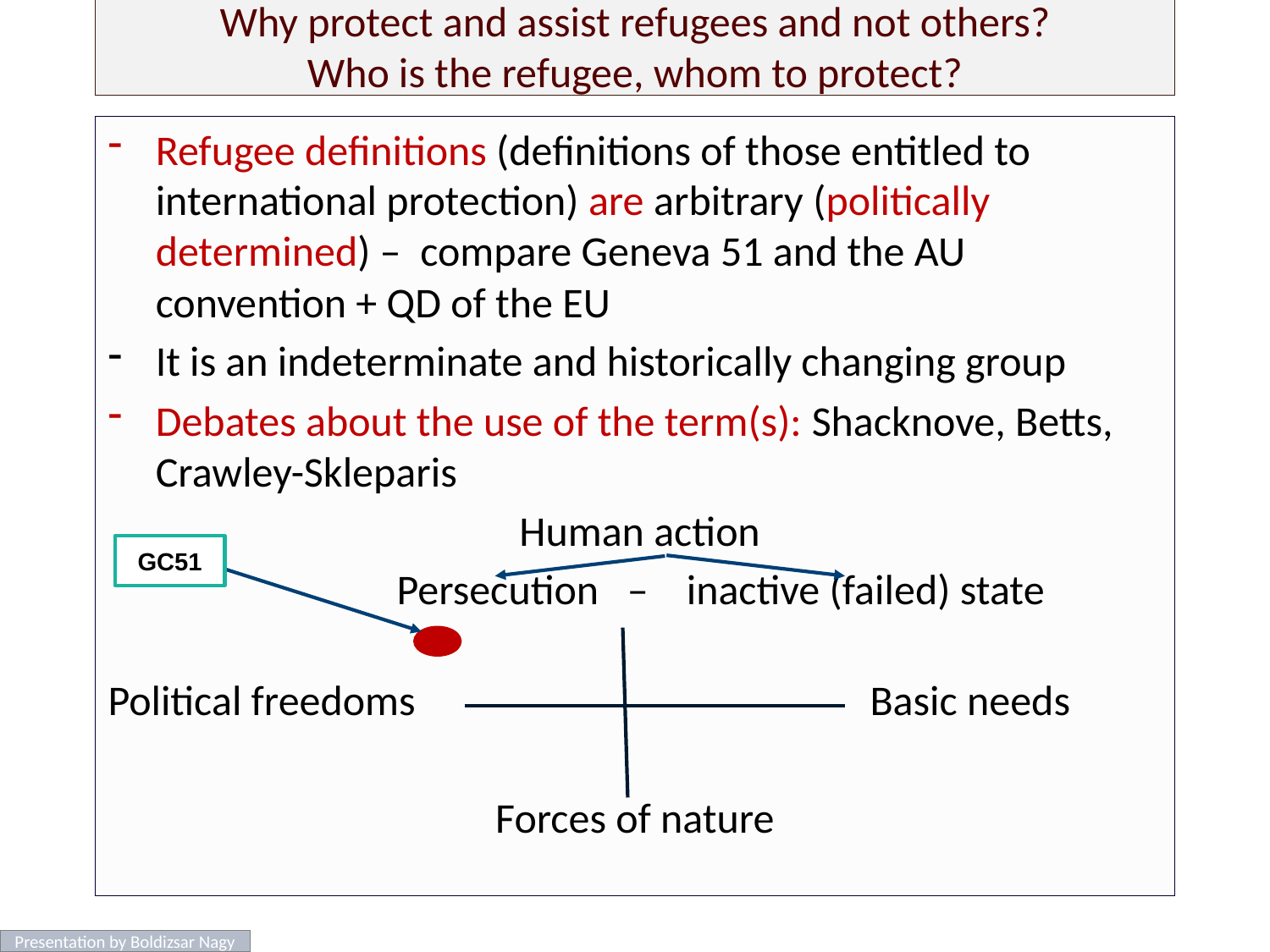

# Why protect and assist refugees and not others? Who is the refugee, whom to protect?
Refugee definitions (definitions of those entitled to international protection) are arbitrary (politically determined) –  compare Geneva 51 and the AU convention + QD of the EU
It is an indeterminate and historically changing group
Debates about the use of the term(s): Shacknove, Betts, Crawley-Skleparis
 Human action
                  Persecution   –    inactive (failed) state
Political freedoms				Basic needs

Forces of nature

GC51